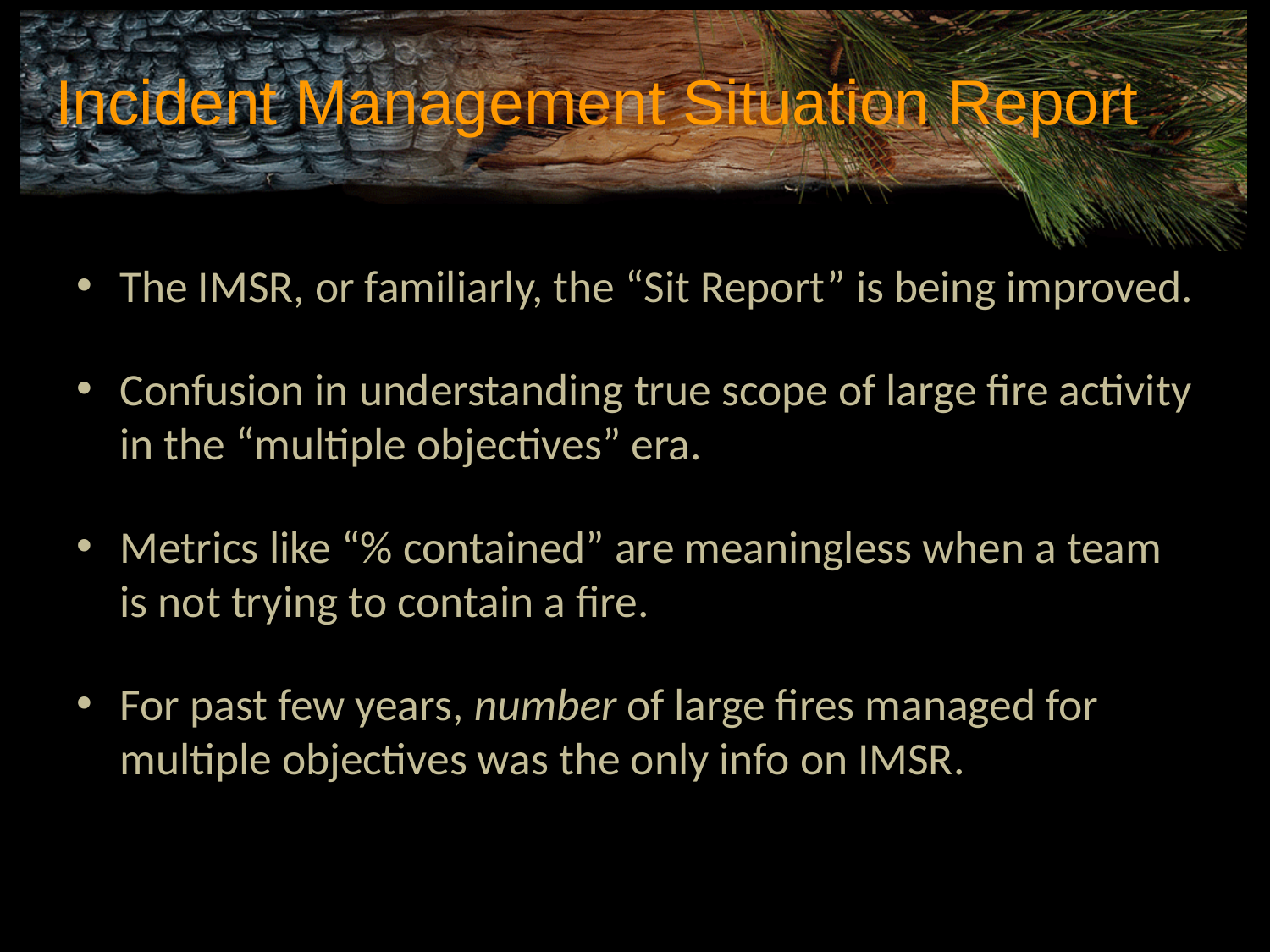

# Incident Management Situation Report
The IMSR, or familiarly, the “Sit Report” is being improved.
Confusion in understanding true scope of large fire activity in the “multiple objectives” era.
Metrics like “% contained” are meaningless when a team is not trying to contain a fire.
For past few years, number of large fires managed for multiple objectives was the only info on IMSR.